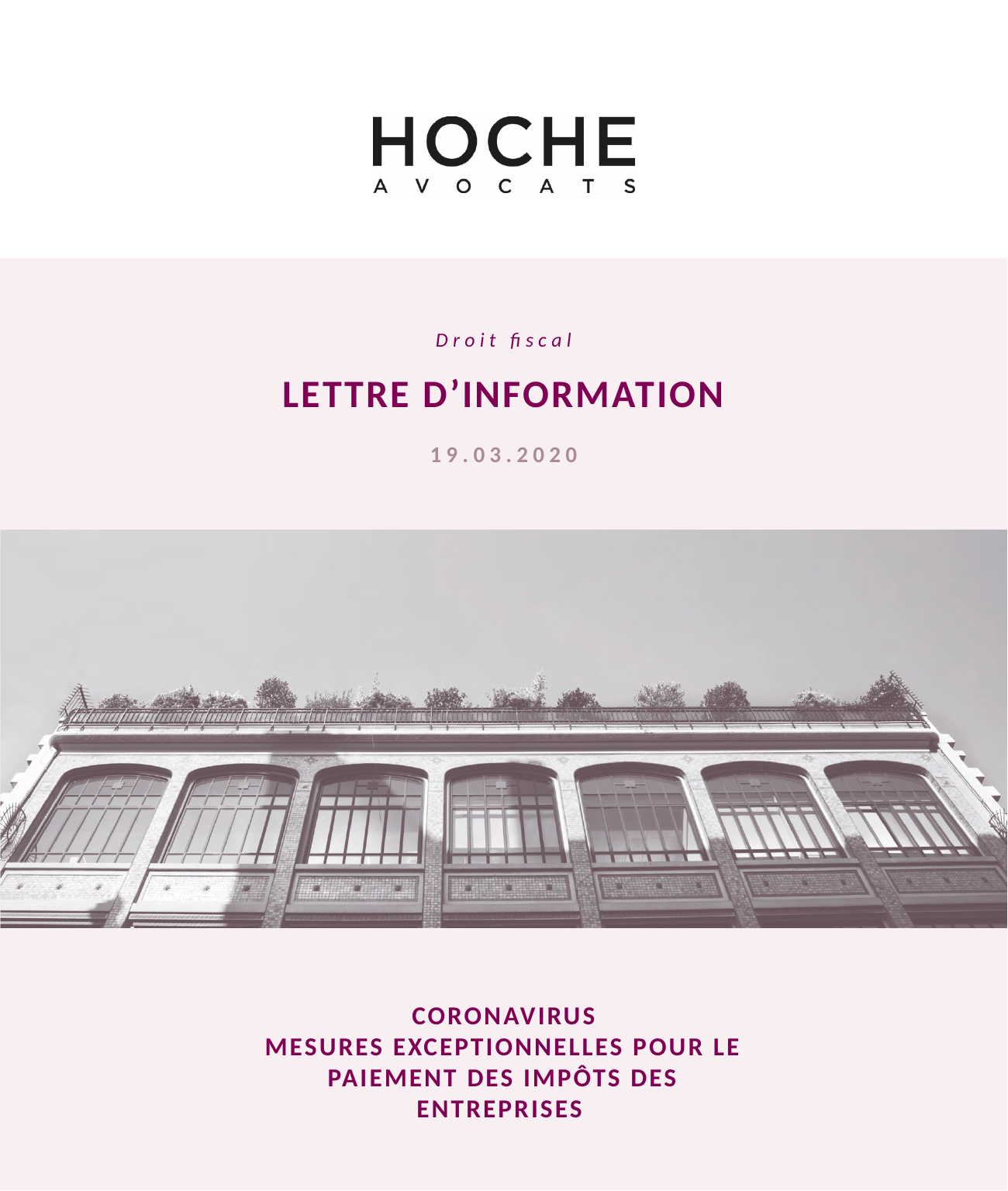

Droit fiscal
19.03.2020
CORONAVIRUS
MESURES EXCEPTIONNELLES POUR LE PAIEMENT DES IMPôtS DES ENTREPRISES